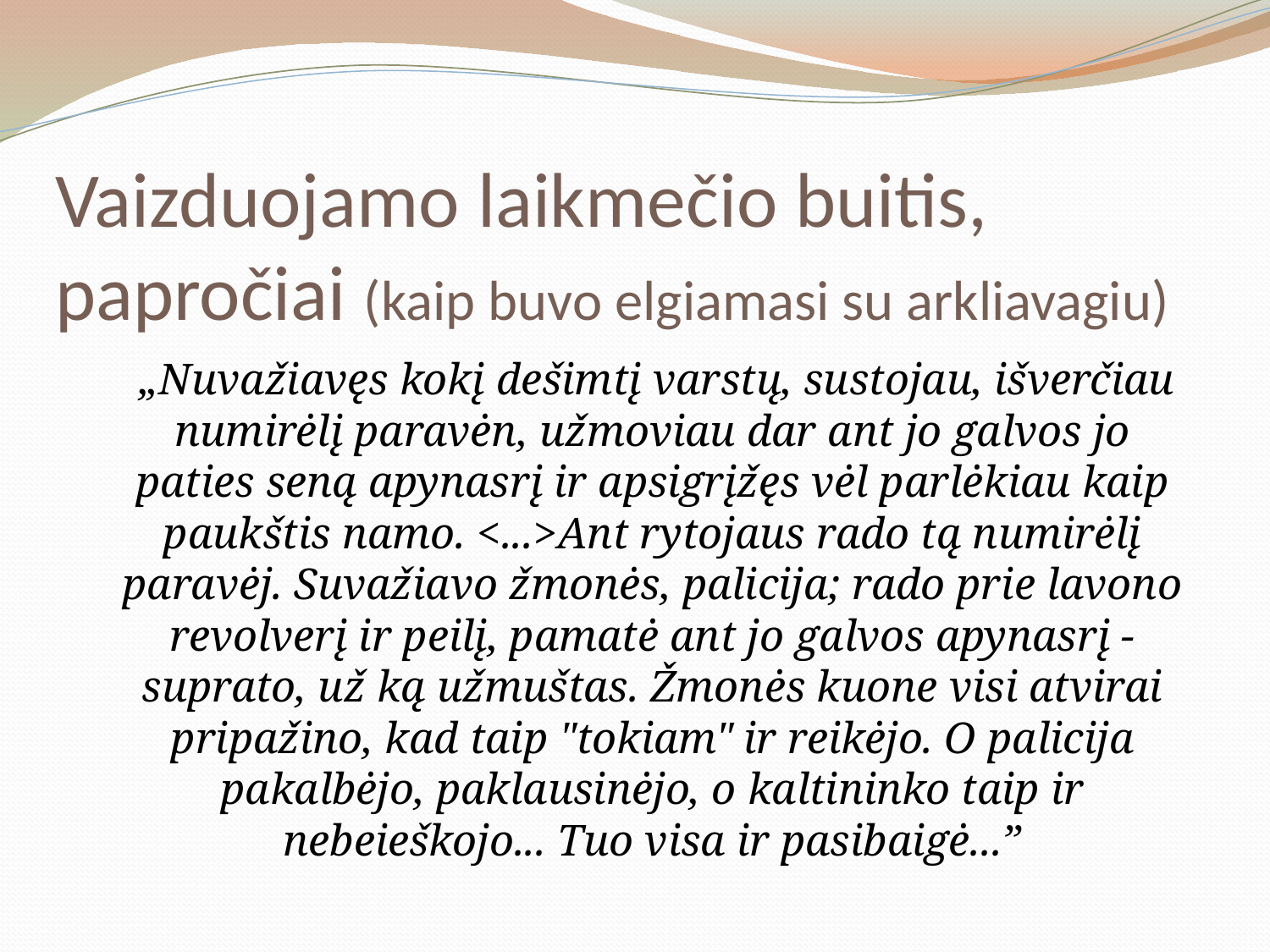

# Vaizduojamo laikmečio buitis, papročiai (kaip buvo elgiamasi su arkliavagiu)
    „Nuvažiavęs kokį dešimtį varstų, sustojau, išverčiau numirėlį paravėn, užmoviau dar ant jo galvos jo paties seną apynasrį ir apsigrįžęs vėl parlėkiau kaip paukštis namo. <...>Ant rytojaus rado tą numirėlį paravėj. Suvažiavo žmonės, palicija; rado prie lavono revolverį ir peilį, pamatė ant jo galvos apynasrį - suprato, už ką užmuštas. Žmonės kuone visi atvirai pripažino, kad taip "tokiam" ir reikėjo. O palicija pakalbėjo, paklausinėjo, o kaltininko taip ir nebeieškojo... Tuo visa ir pasibaigė...”